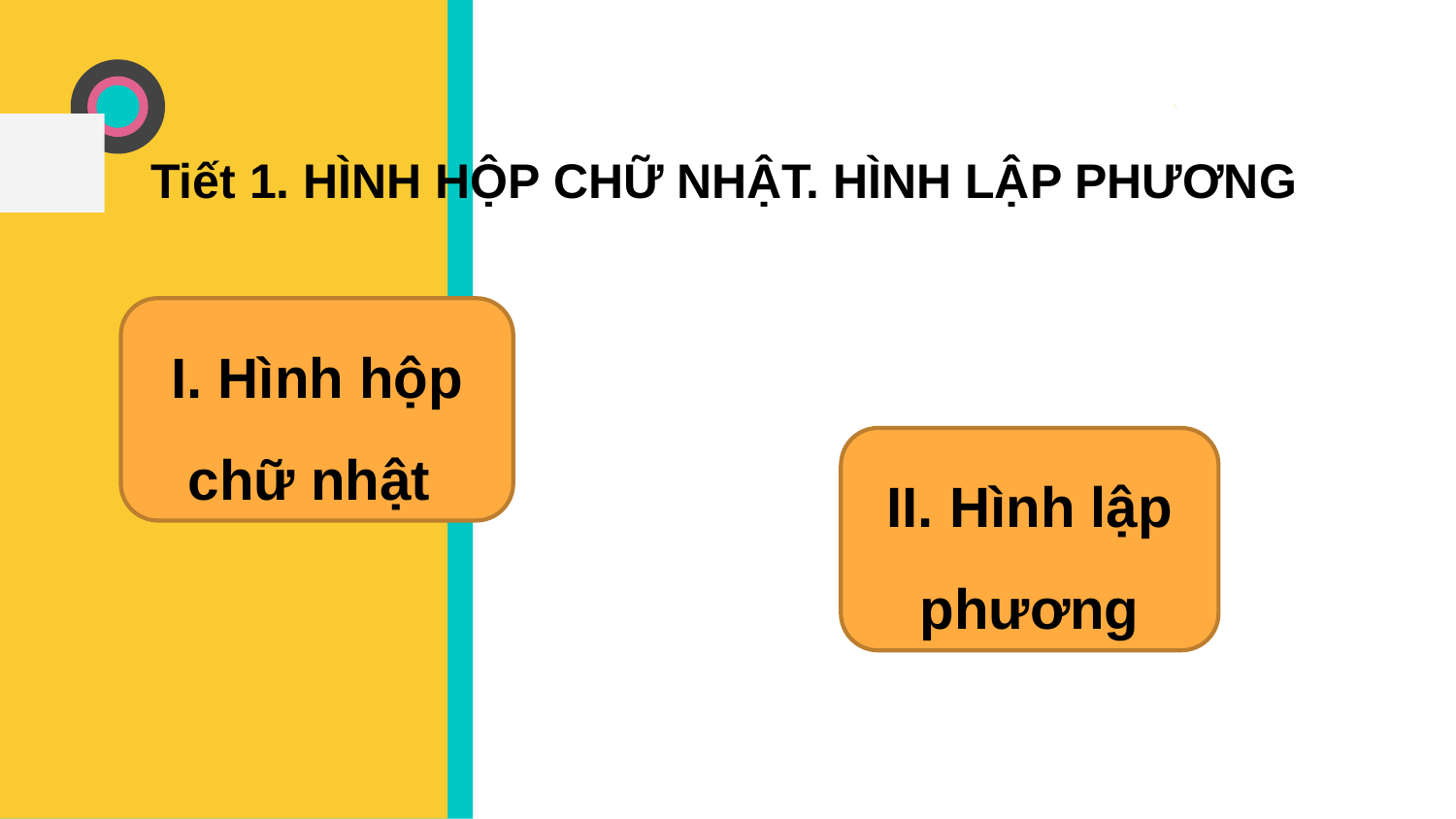

Tiết 1. HÌNH HỘP CHỮ NHẬT. HÌNH LẬP PHƯƠNG

I. Hình hộp chữ nhật
II. Hình lập phương